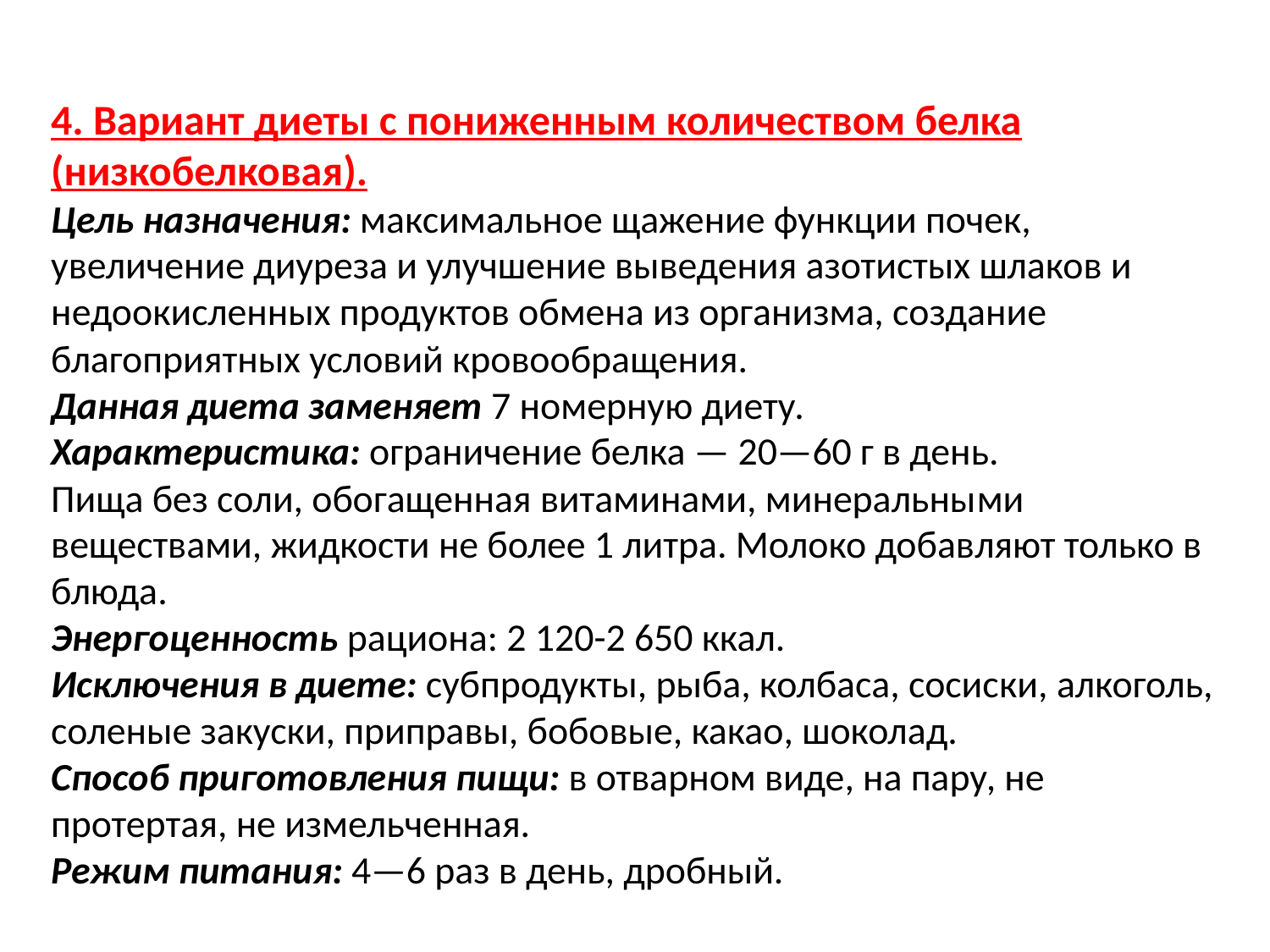

4. Вариант диеты с пониженным количеством белка (низкобелковая).
Цель назначения: максимальное щажение функции почек, увеличение диуреза и улучшение выведения азотистых шлаков и недоокисленных продуктов обмена из организма, создание благоприятных условий кровообращения.
Данная диета заменяет 7 номерную диету.
Характеристика: ограничение белка — 20—60 г в день.
Пища без соли, обогащенная витаминами, минеральны­ми веществами, жидкости не более 1 литра. Молоко добав­ляют только в блюда.
Энергоценность рациона: 2 120-2 650 ккал.
Исключения в диете: субпродукты, рыба, колбаса, сосис­ки, алкоголь, соленые закуски, приправы, бобовые, какао, шоколад.
Способ приготовления пищи: в отварном виде, на пару, не протертая, не измельченная.
Режим питания: 4—6 раз в день, дробный.